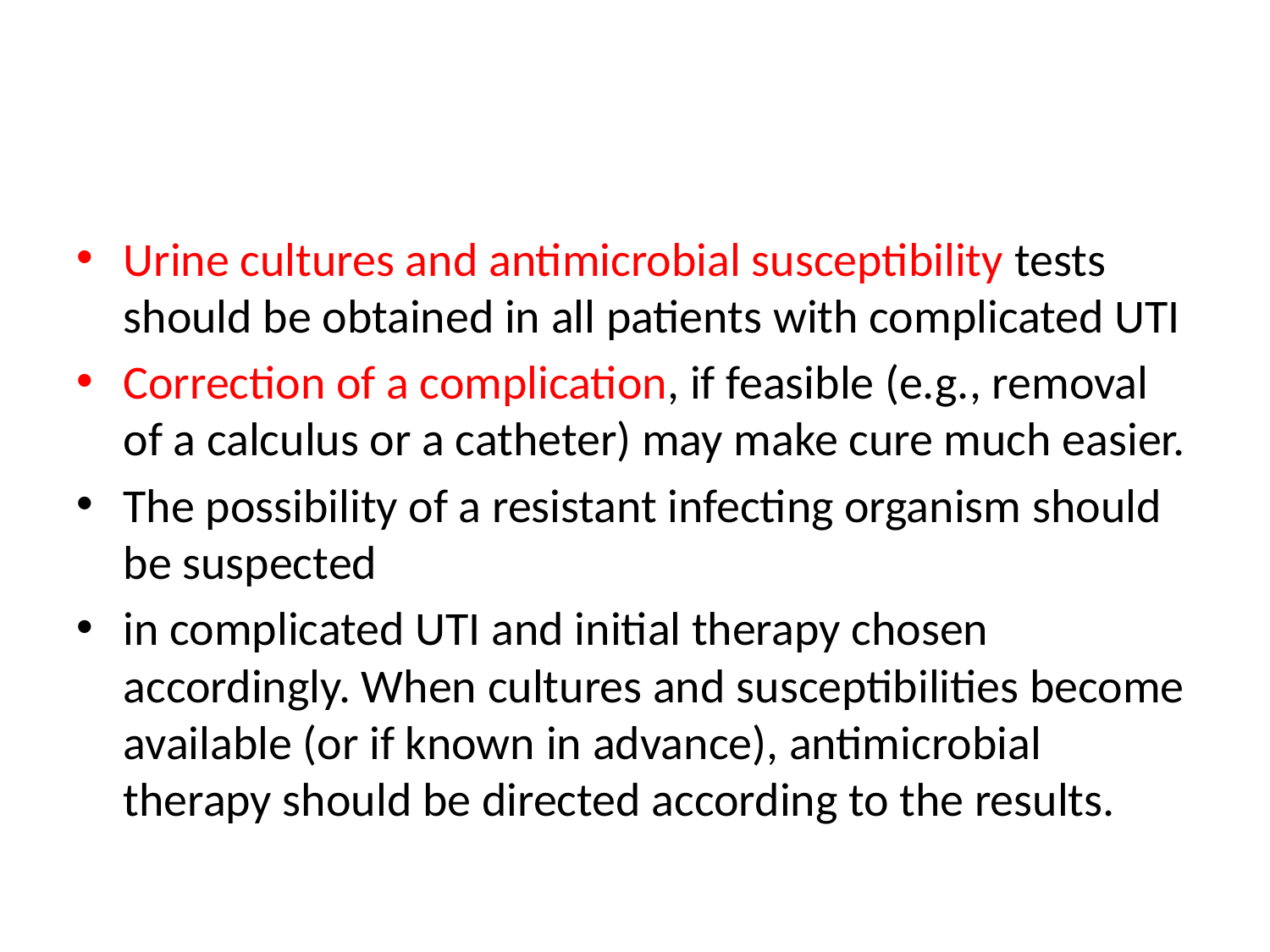

#
Urine cultures and antimicrobial susceptibility tests should be obtained in all patients with complicated UTI
Correction of a complication, if feasible (e.g., removal of a calculus or a catheter) may make cure much easier.
The possibility of a resistant infecting organism should be suspected
in complicated UTI and initial therapy chosen accordingly. When cultures and susceptibilities become available (or if known in advance), antimicrobial therapy should be directed according to the results.